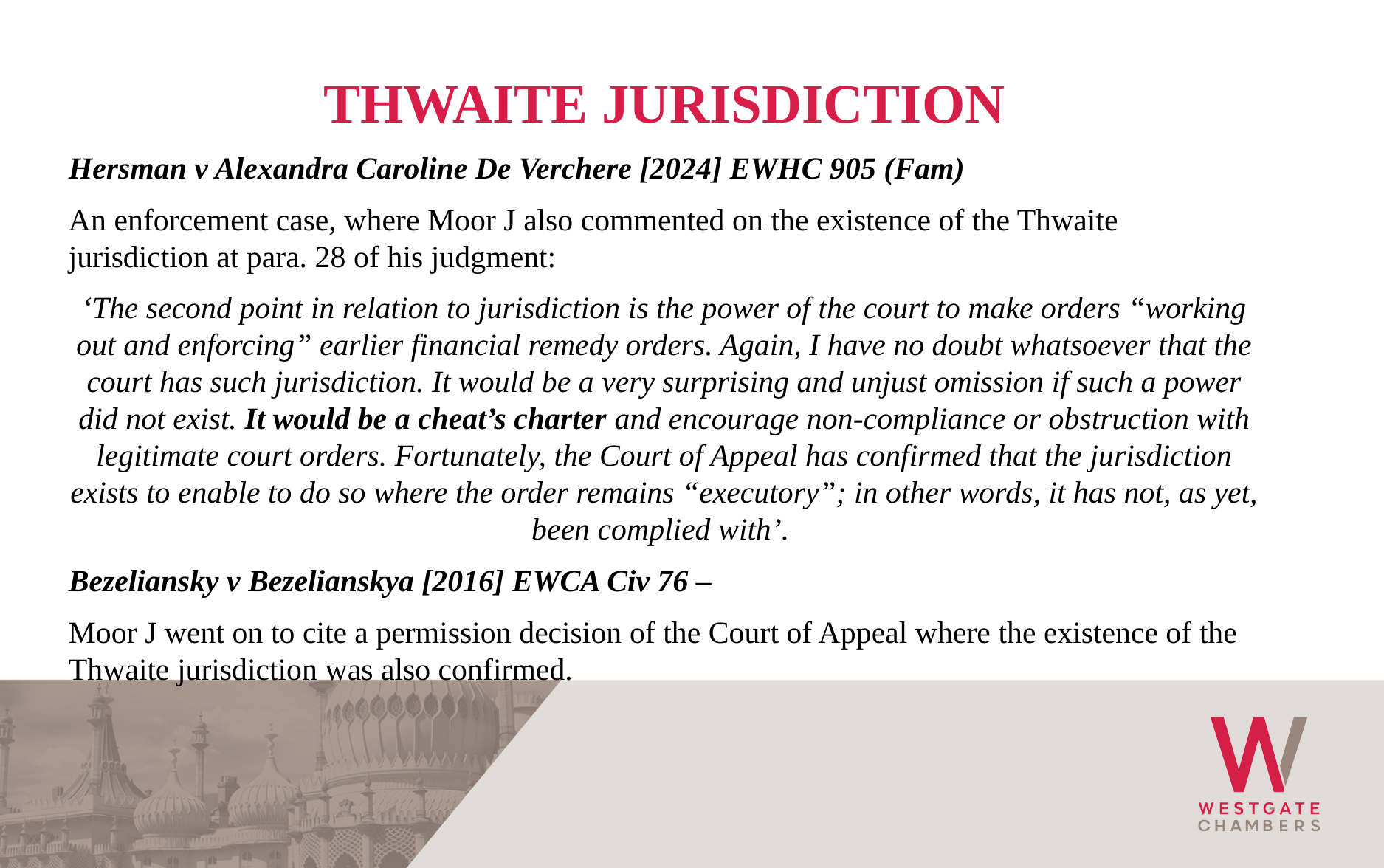

THWAITE JURISDICTION
Hersman v Alexandra Caroline De Verchere [2024] EWHC 905 (Fam)
An enforcement case, where Moor J also commented on the existence of the Thwaite jurisdiction at para. 28 of his judgment:
‘The second point in relation to jurisdiction is the power of the court to make orders “working out and enforcing” earlier financial remedy orders. Again, I have no doubt whatsoever that the court has such jurisdiction. It would be a very surprising and unjust omission if such a power did not exist. It would be a cheat’s charter and encourage non-compliance or obstruction with legitimate court orders. Fortunately, the Court of Appeal has confirmed that the jurisdiction exists to enable to do so where the order remains “executory”; in other words, it has not, as yet, been complied with’.
Bezeliansky v Bezelianskya [2016] EWCA Civ 76 –
Moor J went on to cite a permission decision of the Court of Appeal where the existence of the Thwaite jurisdiction was also confirmed.